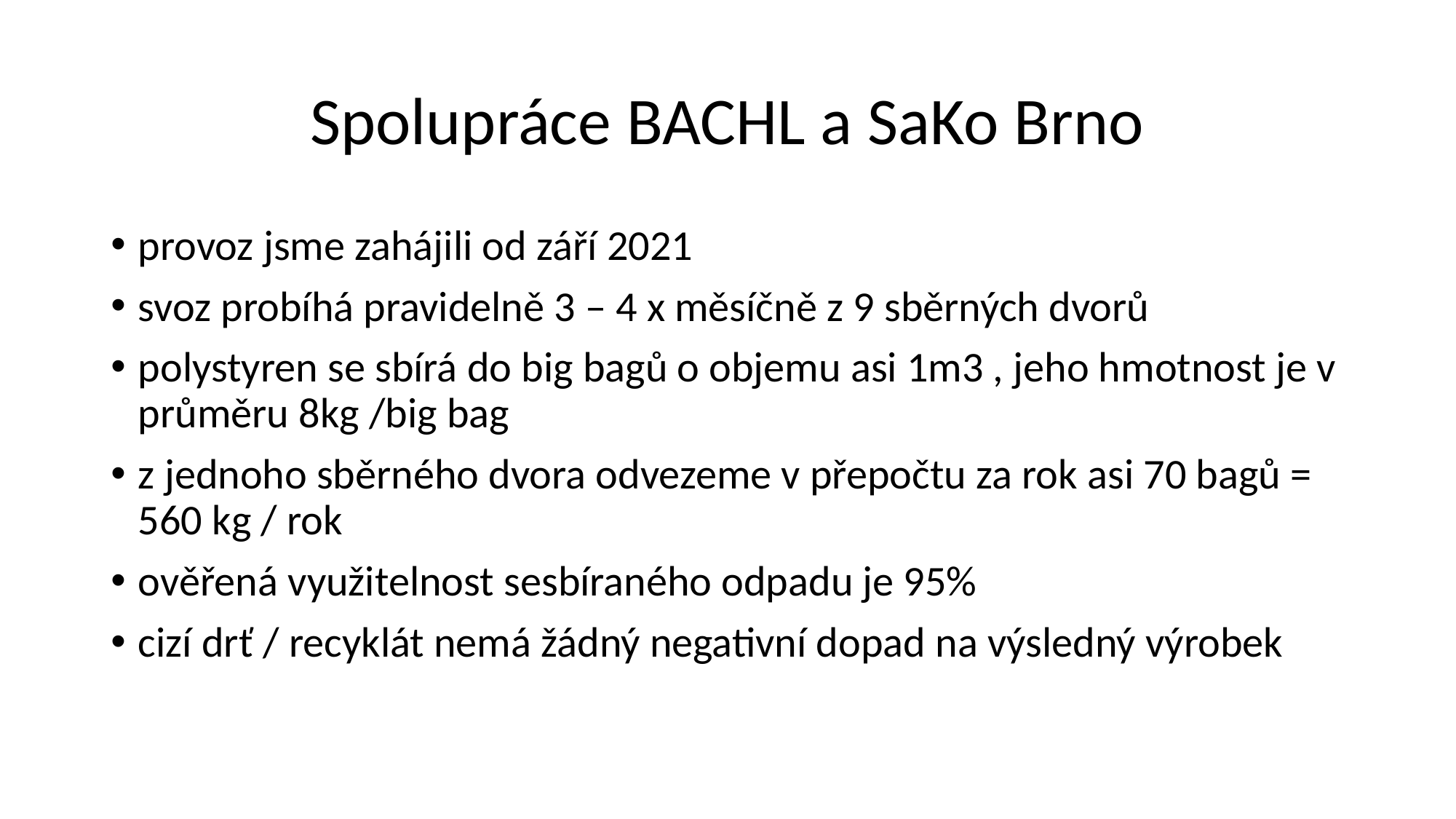

# Spolupráce BACHL a SaKo Brno
provoz jsme zahájili od září 2021
svoz probíhá pravidelně 3 – 4 x měsíčně z 9 sběrných dvorů
polystyren se sbírá do big bagů o objemu asi 1m3 , jeho hmotnost je v průměru 8kg /big bag
z jednoho sběrného dvora odvezeme v přepočtu za rok asi 70 bagů = 560 kg / rok
ověřená využitelnost sesbíraného odpadu je 95%
cizí drť / recyklát nemá žádný negativní dopad na výsledný výrobek